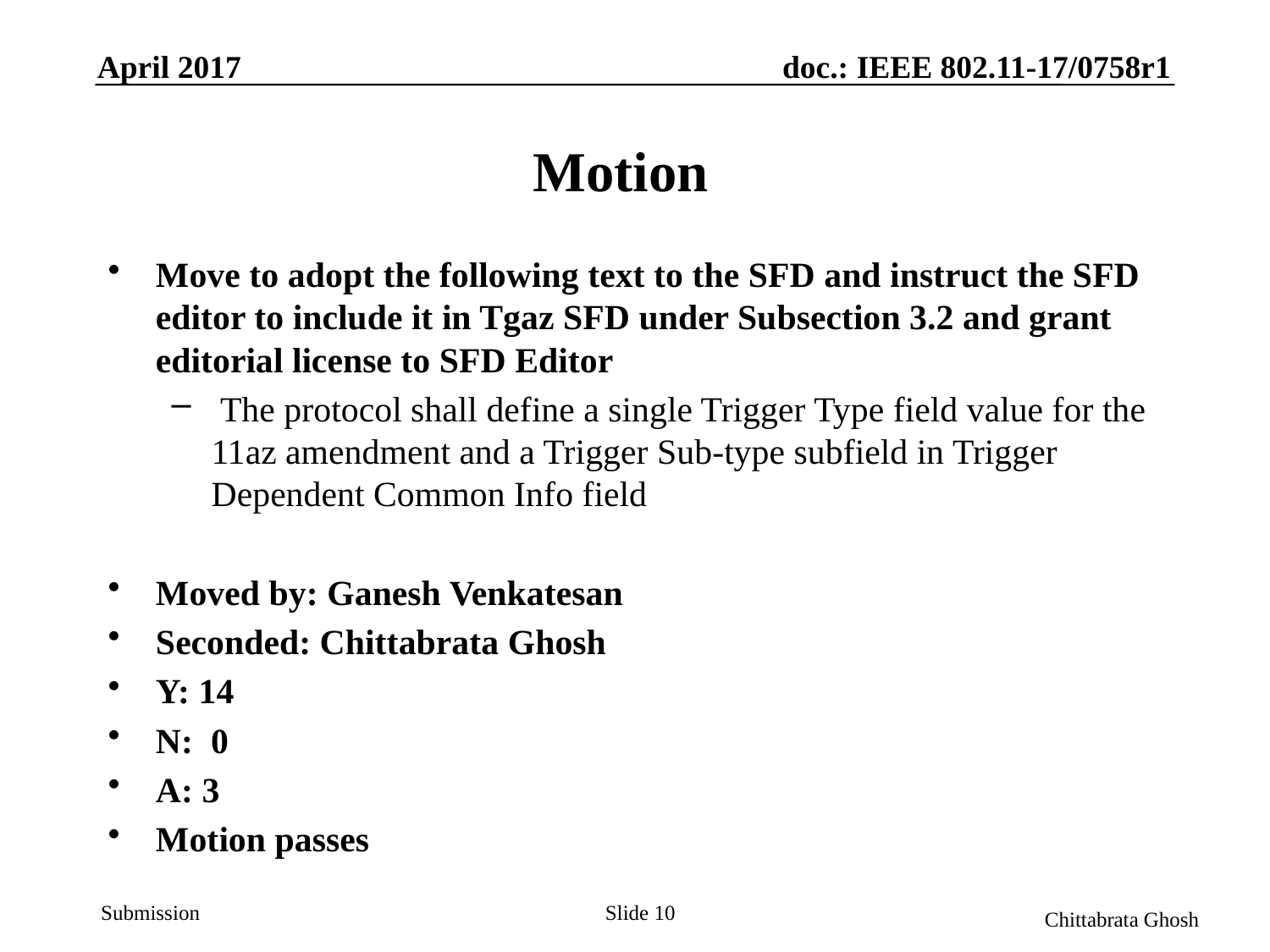

April 2017
doc.: IEEE 802.11-17/0758r1
# Motion
Move to adopt the following text to the SFD and instruct the SFD editor to include it in Tgaz SFD under Subsection 3.2 and grant editorial license to SFD Editor
 The protocol shall define a single Trigger Type field value for the 11az amendment and a Trigger Sub-type subfield in Trigger Dependent Common Info field

Moved by: Ganesh Venkatesan
Seconded: Chittabrata Ghosh
Y: 14
N:  0
A: 3
Motion passes
Slide 10
Chittabrata Ghosh